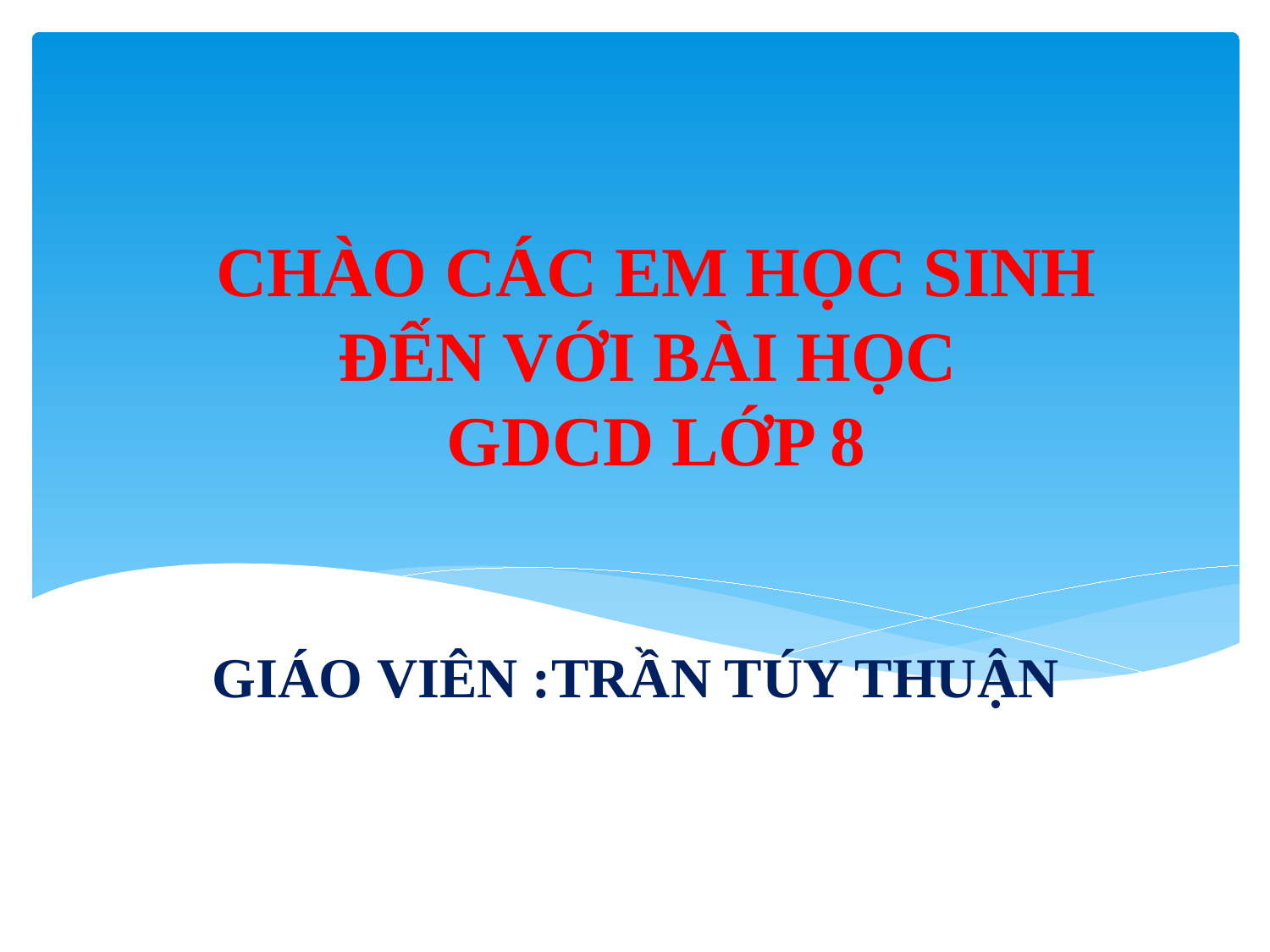

CHÀO CÁC EM HỌC SINH ĐẾN VỚI BÀI HỌC
GDCD LỚP 8
# GIÁO VIÊN :TRẦN TÚY THUẬN